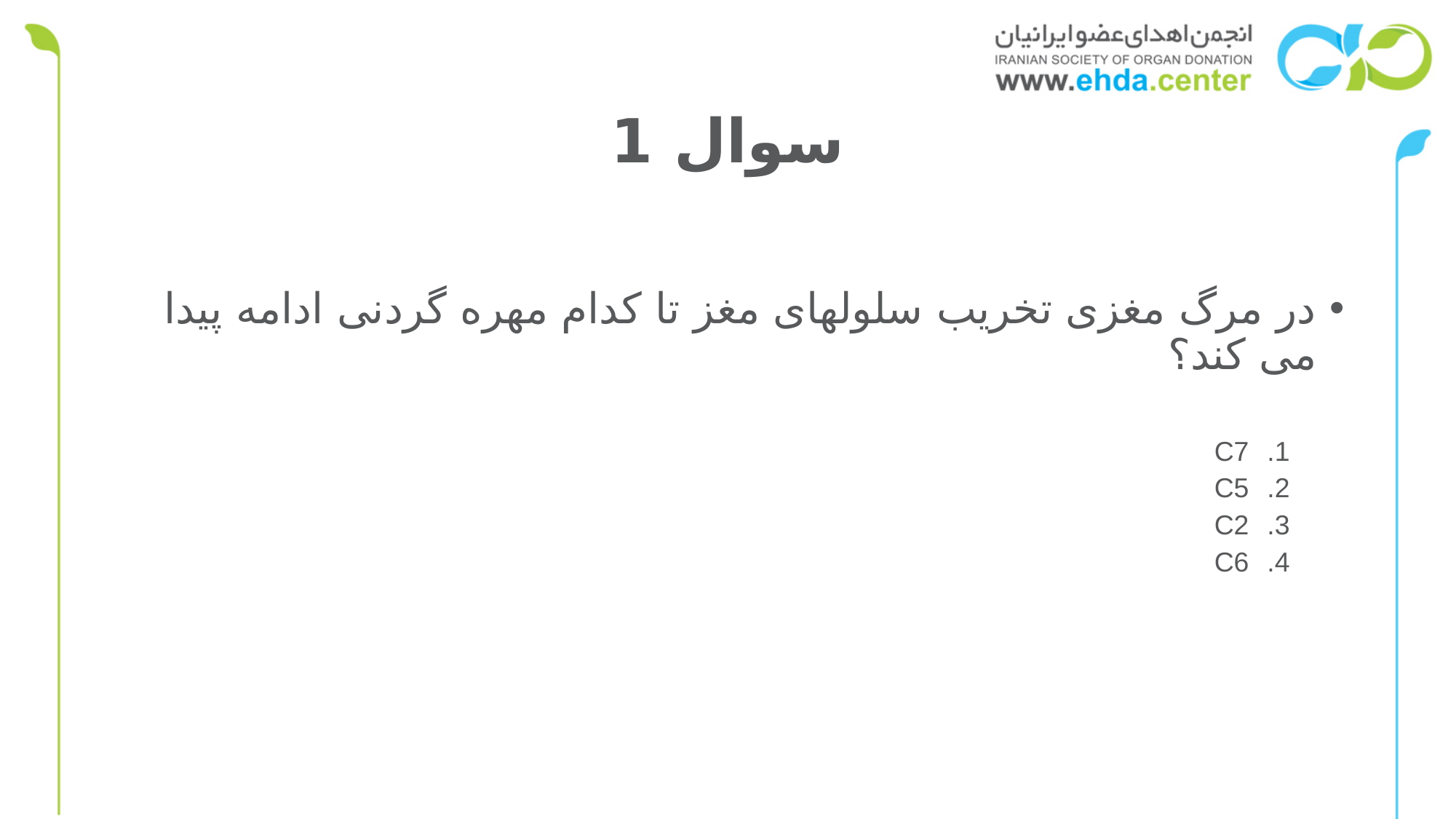

# سوال 1
در مرگ مغزی تخریب سلولهای مغز تا کدام مهره گردنی ادامه پیدا می کند؟

C7
C5
C2
C6